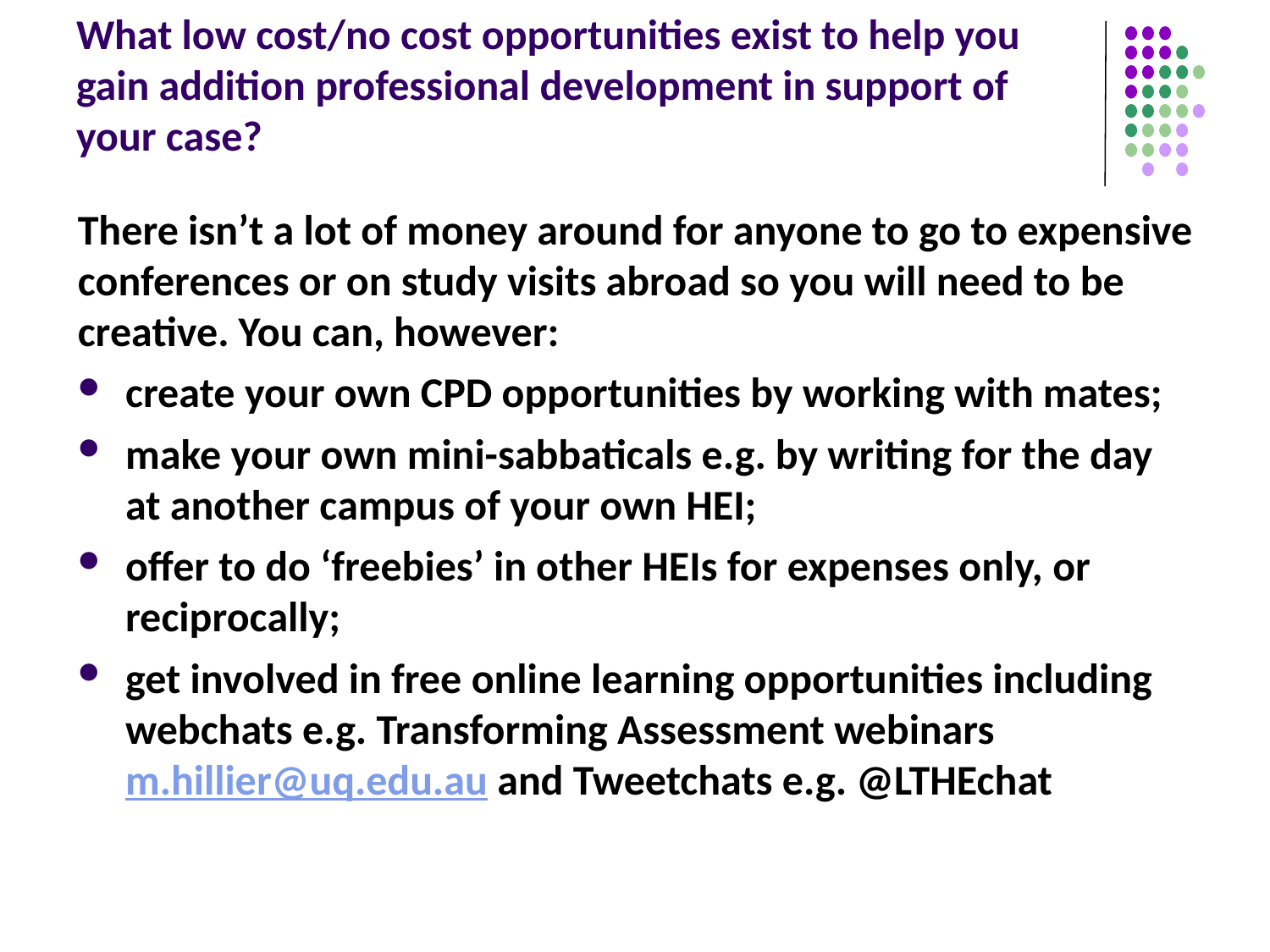

# What low cost/no cost opportunities exist to help you gain addition professional development in support of your case?
There isn’t a lot of money around for anyone to go to expensive conferences or on study visits abroad so you will need to be creative. You can, however:
create your own CPD opportunities by working with mates;
make your own mini-sabbaticals e.g. by writing for the day at another campus of your own HEI;
offer to do ‘freebies’ in other HEIs for expenses only, or reciprocally;
get involved in free online learning opportunities including webchats e.g. Transforming Assessment webinars m.hillier@uq.edu.au and Tweetchats e.g. @LTHEchat